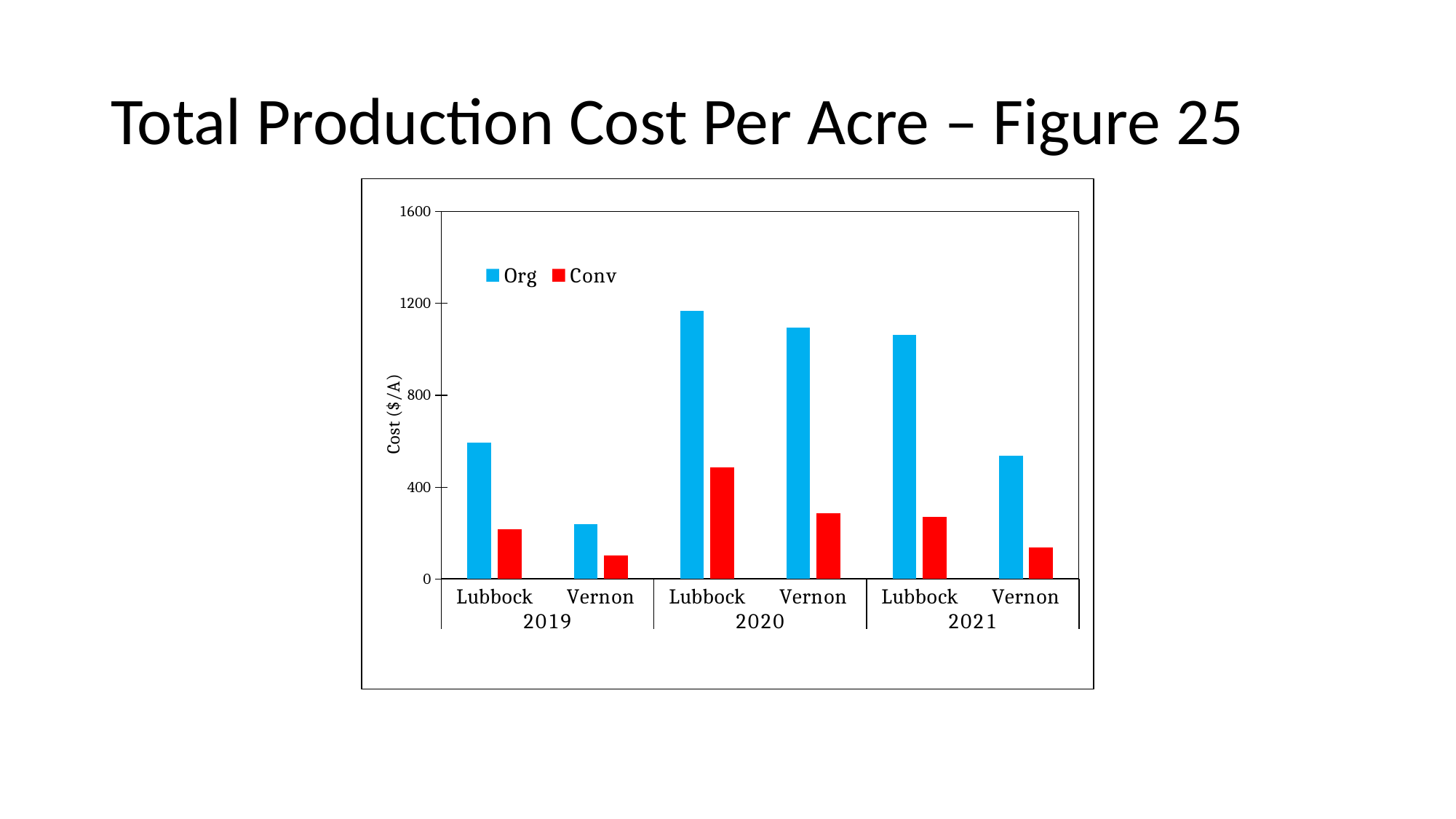

# Total Production Cost Per Acre – Figure 25

### Chart

| Category | Org | Conv |
|---|---|---|
| Lubbock | 595.09 | 216.88 |
| Vernon | 239.09 | 101.7 |
| Lubbock | 1166.8 | 484.57 |
| Vernon | 1095.25 | 286.27 |
| Lubbock | 1062.18 | 268.51 |
| Vernon | 537.09 | 138.19 |